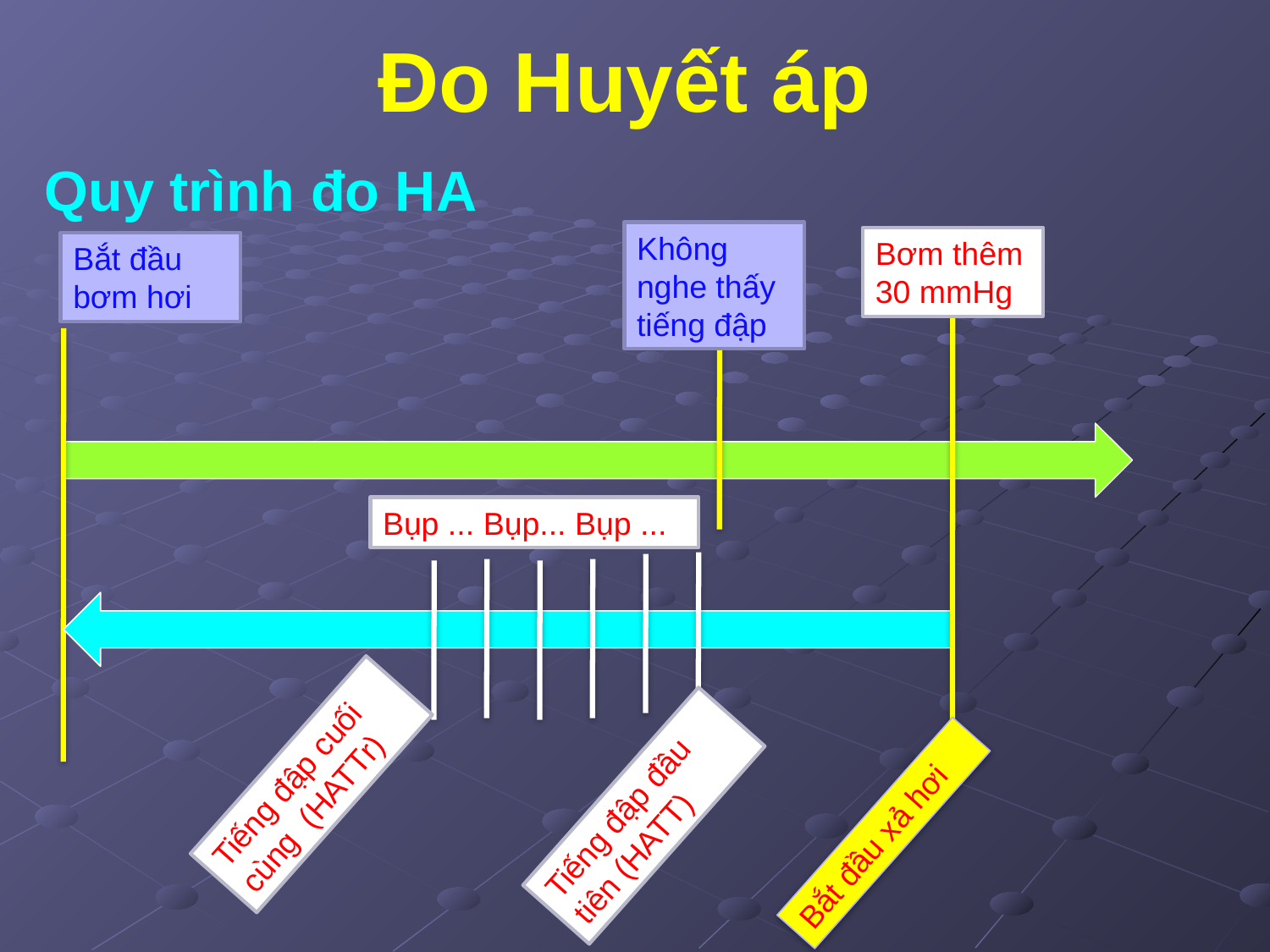

# Đo Huyết áp
Quy trình đo HA

Không nghe thấy tiếng đập
Bơm thêm 30 mmHg
Bắt đầu bơm hơi

Bụp ... Bụp... Bụp ...

Tiếng đập cuối cùng  (HATTr)
Tiếng đập đầu tiên (HATT)
Bắt đầu xả hơi